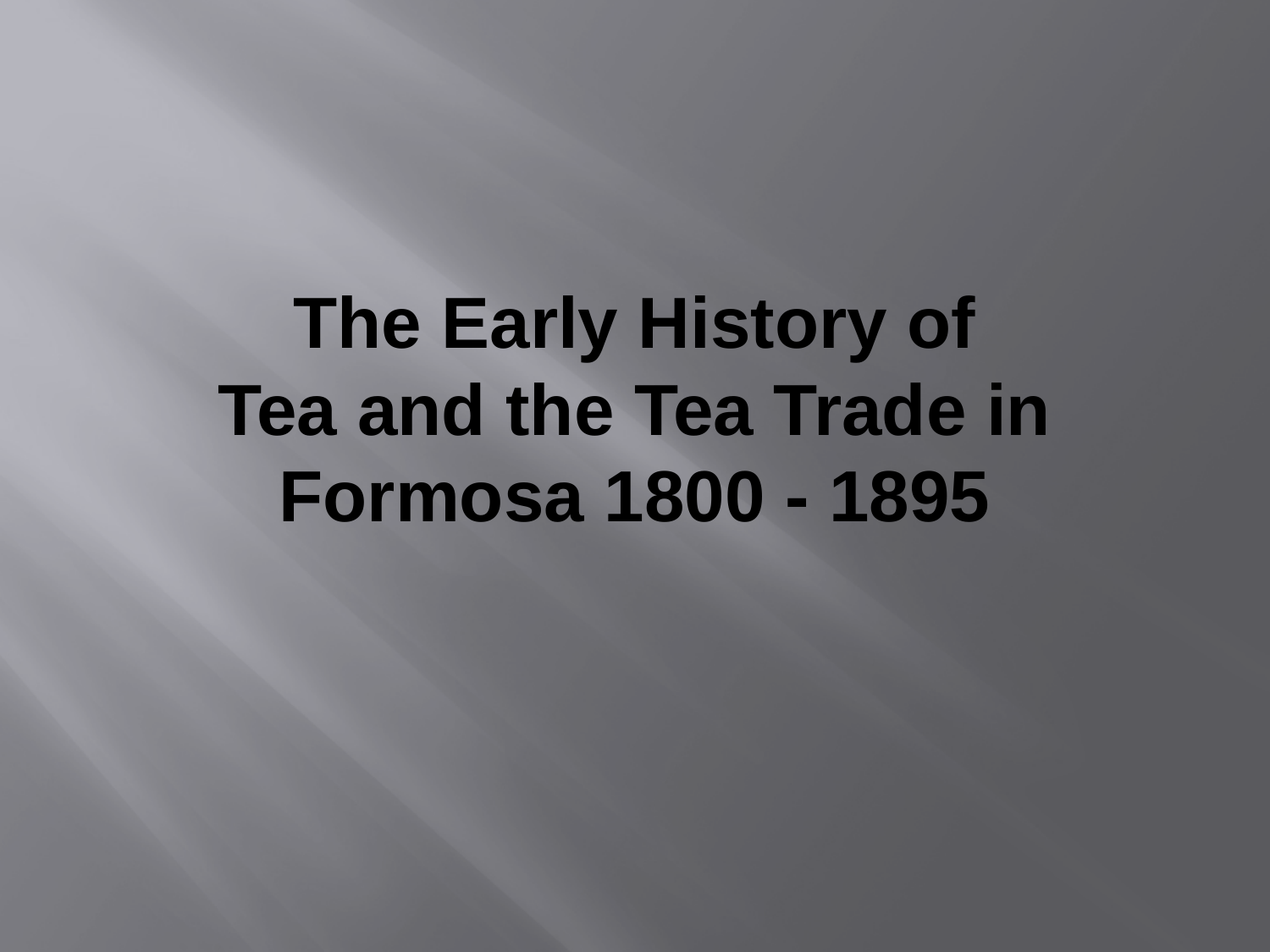

# The Early History of Tea and the Tea Trade in Formosa 1800 - 1895